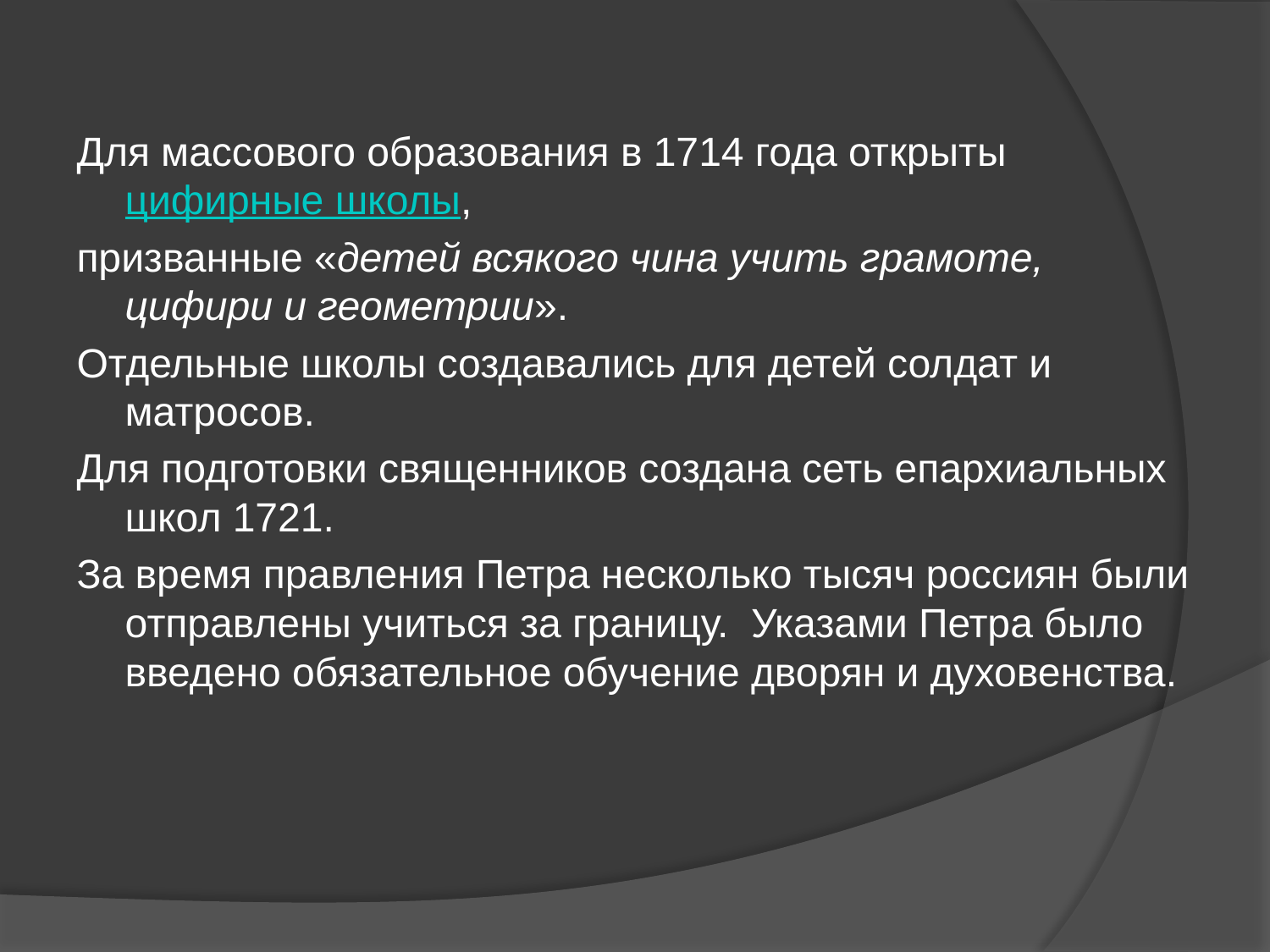

Для массового образования в 1714 года открыты  цифирные школы,
призванные «детей всякого чина учить грамоте, цифири и геометрии».
Отдельные школы создавались для детей солдат и матросов.
Для подготовки священников создана сеть епархиальных школ 1721.
За время правления Петра несколько тысяч россиян были отправлены учиться за границу.  Указами Петра было введено обязательное обучение дворян и духовенства.